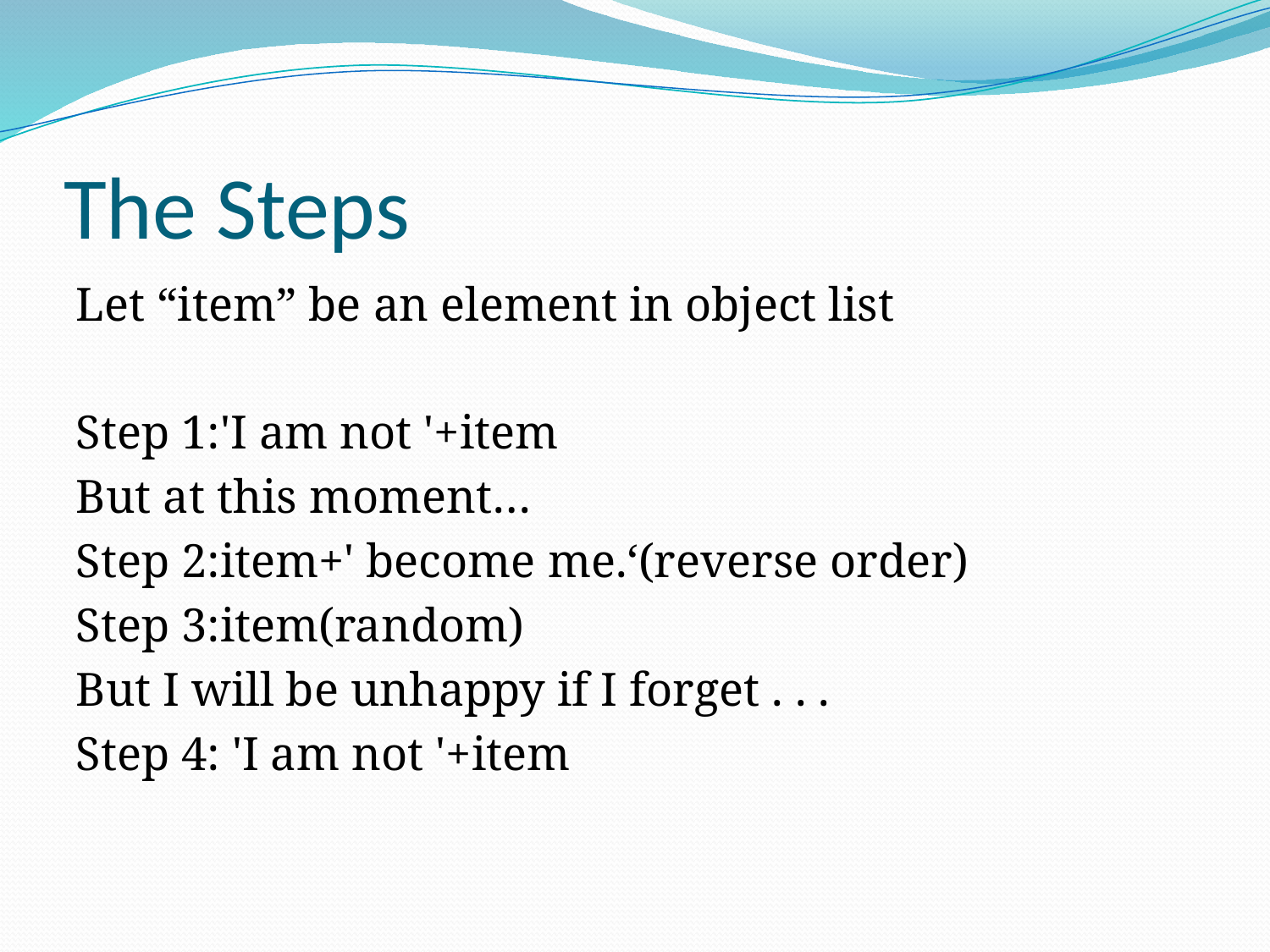

# The Steps
Let “item” be an element in object list

Step 1:'I am not '+item
But at this moment…
Step 2:item+' become me.‘(reverse order)
Step 3:item(random)
But I will be unhappy if I forget . . .
Step 4: 'I am not '+item